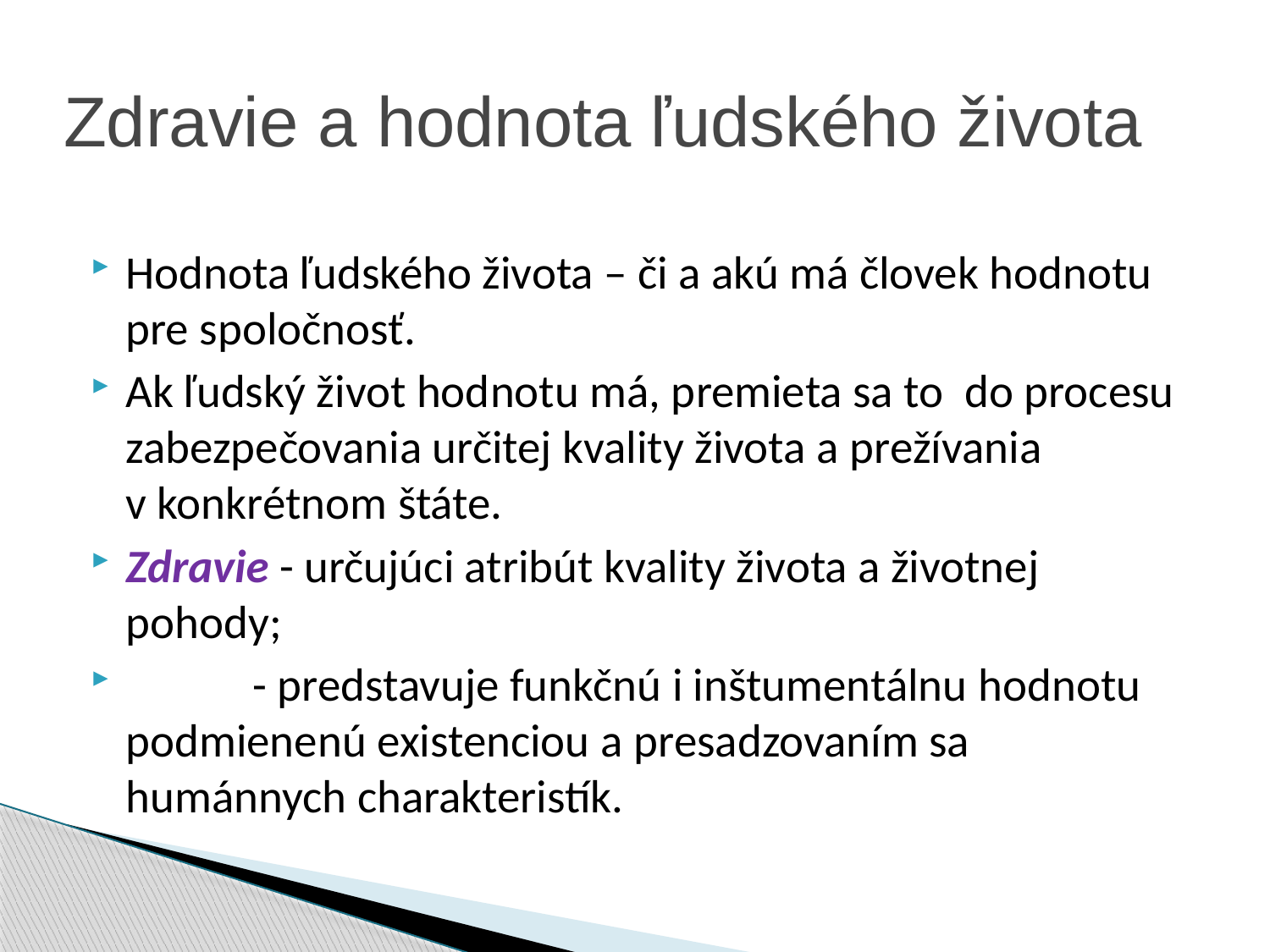

# Zdravie a hodnota ľudského života
Hodnota ľudského života – či a akú má človek hodnotu pre spoločnosť.
Ak ľudský život hodnotu má, premieta sa to  do procesu zabezpečovania určitej kvality života a prežívania v konkrétnom štáte.
Zdravie - určujúci atribút kvality života a životnej pohody;
            - predstavuje funkčnú i inštumentálnu hodnotu podmienenú existenciou a presadzovaním sa humánnych charakteristík.